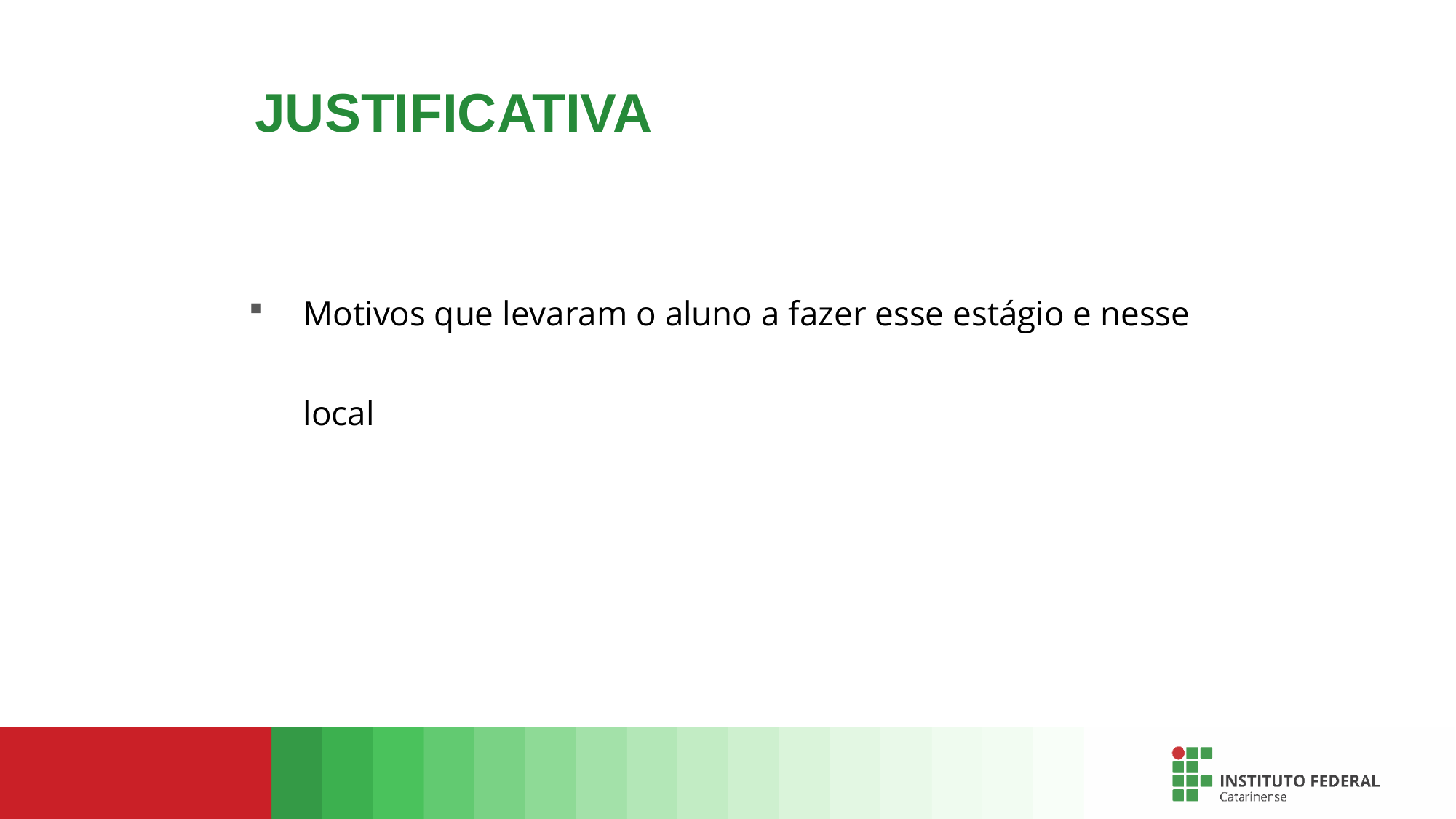

# JUSTIFICATIVA
Motivos que levaram o aluno a fazer esse estágio e nesse local